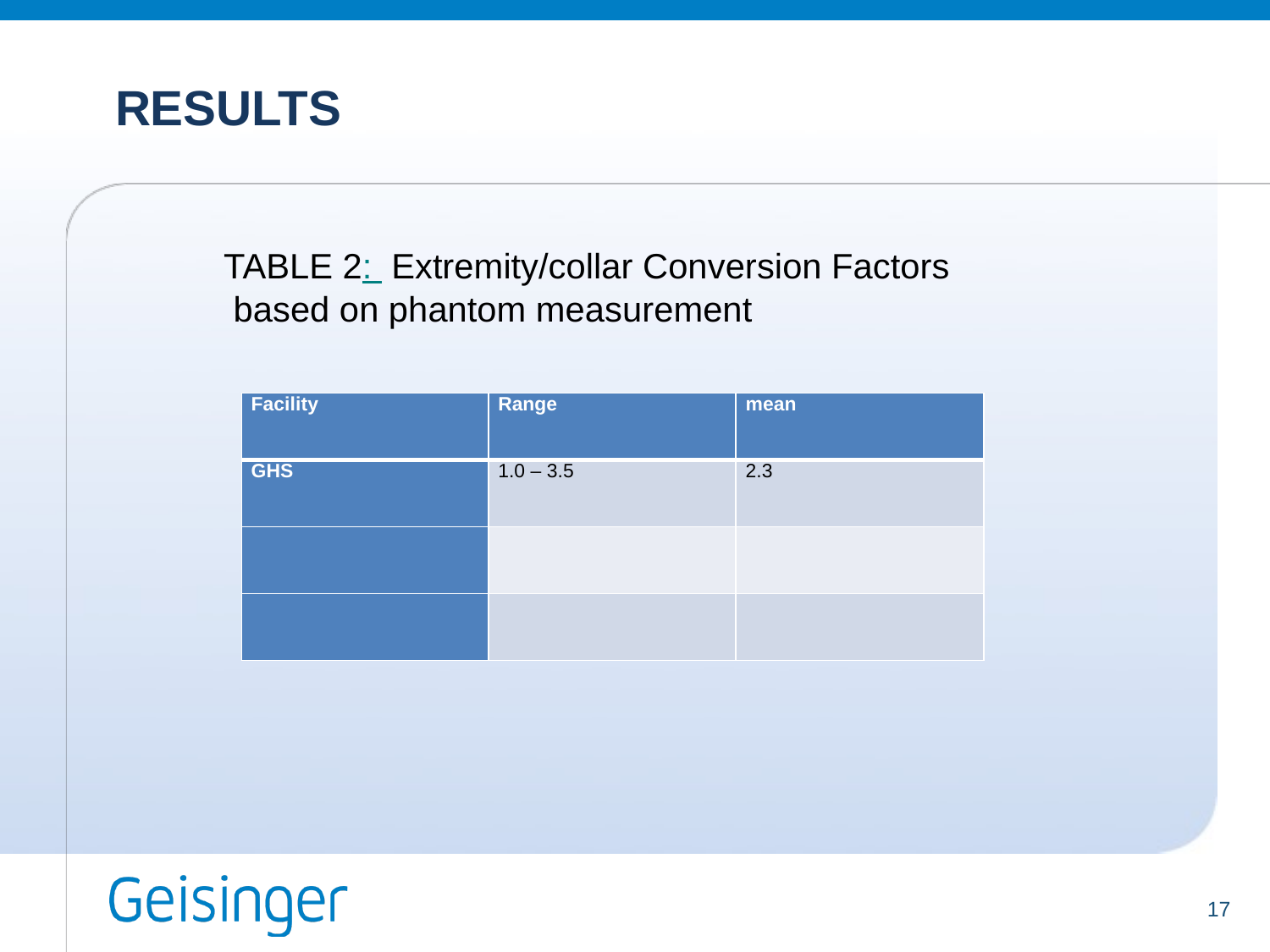

# RESULTS
TABLE 2:  Extremity/collar Conversion Factors
 based on phantom measurement
| Facility | Range | mean |
| --- | --- | --- |
| GHS | 1.0 – 3.5 | 2.3 |
|  |  |  |
|  |  |  |